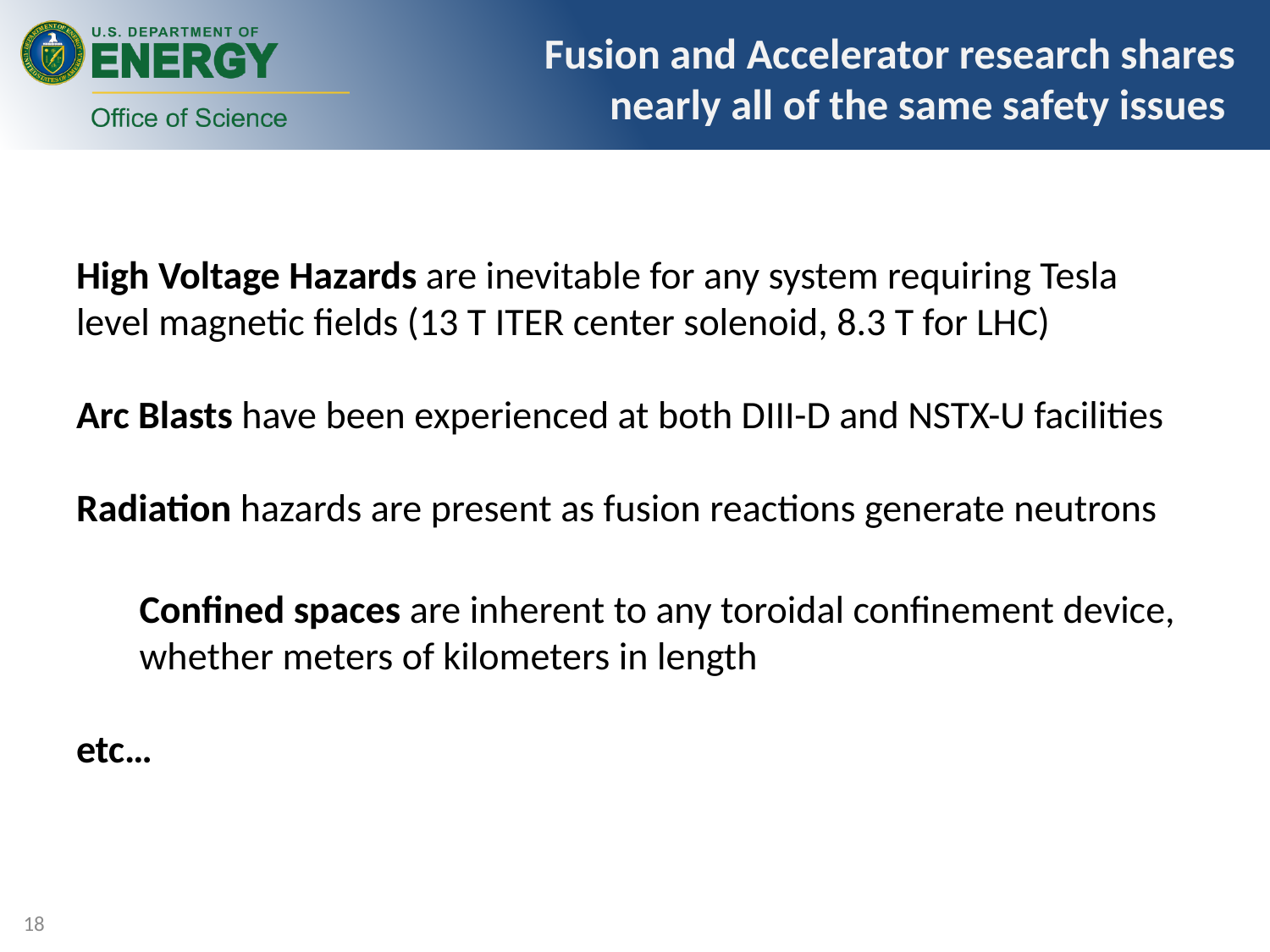

# Fusion and Accelerator research shares nearly all of the same safety issues
High Voltage Hazards are inevitable for any system requiring Tesla level magnetic fields (13 T ITER center solenoid, 8.3 T for LHC)

Arc Blasts have been experienced at both DIII-D and NSTX-U facilities

Radiation hazards are present as fusion reactions generate neutrons

Confined spaces are inherent to any toroidal confinement device, whether meters of kilometers in length

etc…
18